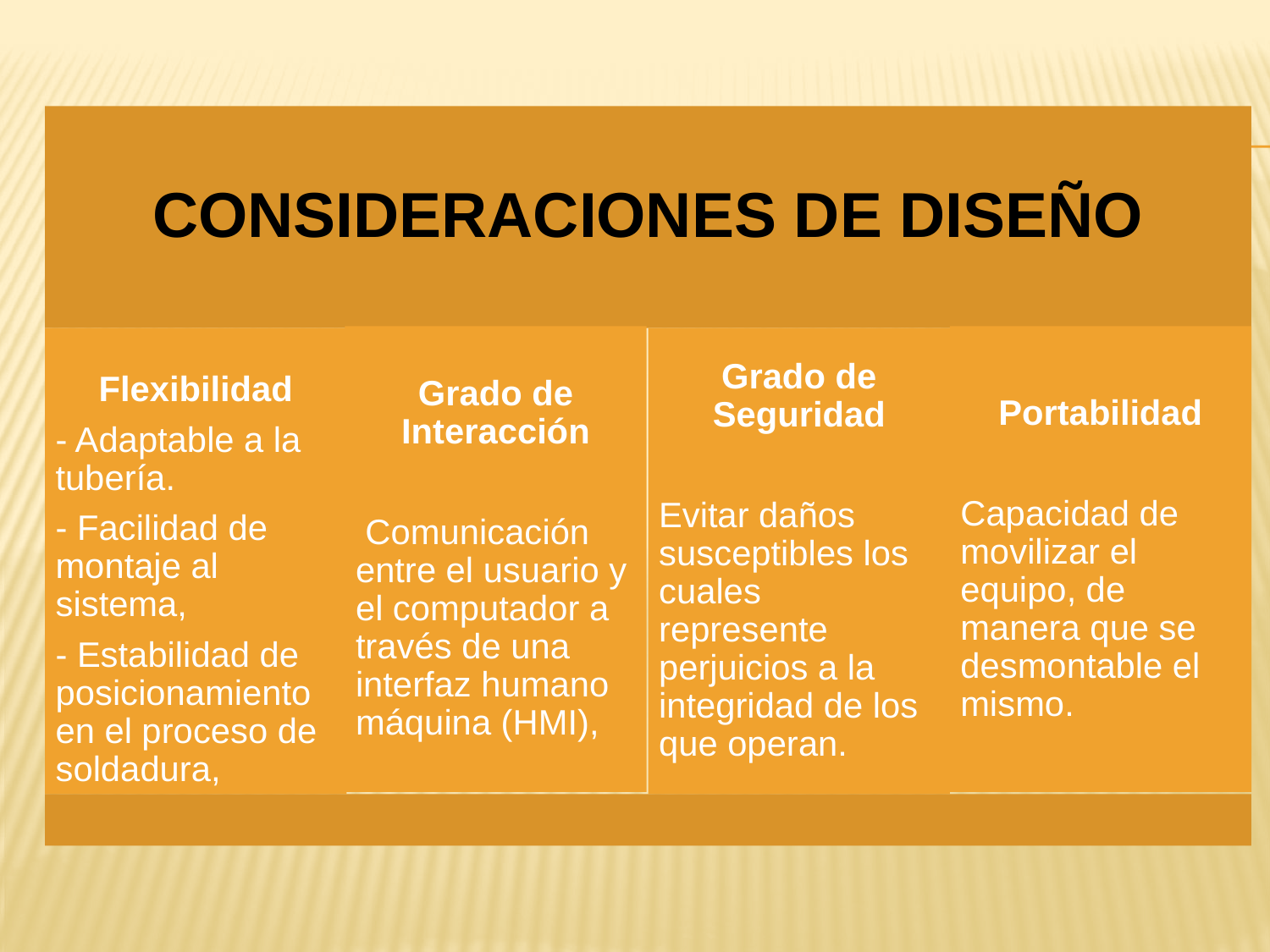

CONSIDERACIONES DE DISEÑO
Flexibilidad
- Adaptable a la tubería.
- Facilidad de montaje al sistema,
- Estabilidad de posicionamiento en el proceso de soldadura,
Grado de Interacción

 Comunicación  entre el usuario y el computador a través de una interfaz humano máquina (HMI),
Grado de Seguridad

Evitar daños susceptibles los cuales represente perjuicios a la integridad de los que operan.
Portabilidad

Capacidad de movilizar el equipo, de manera que se desmontable el mismo.